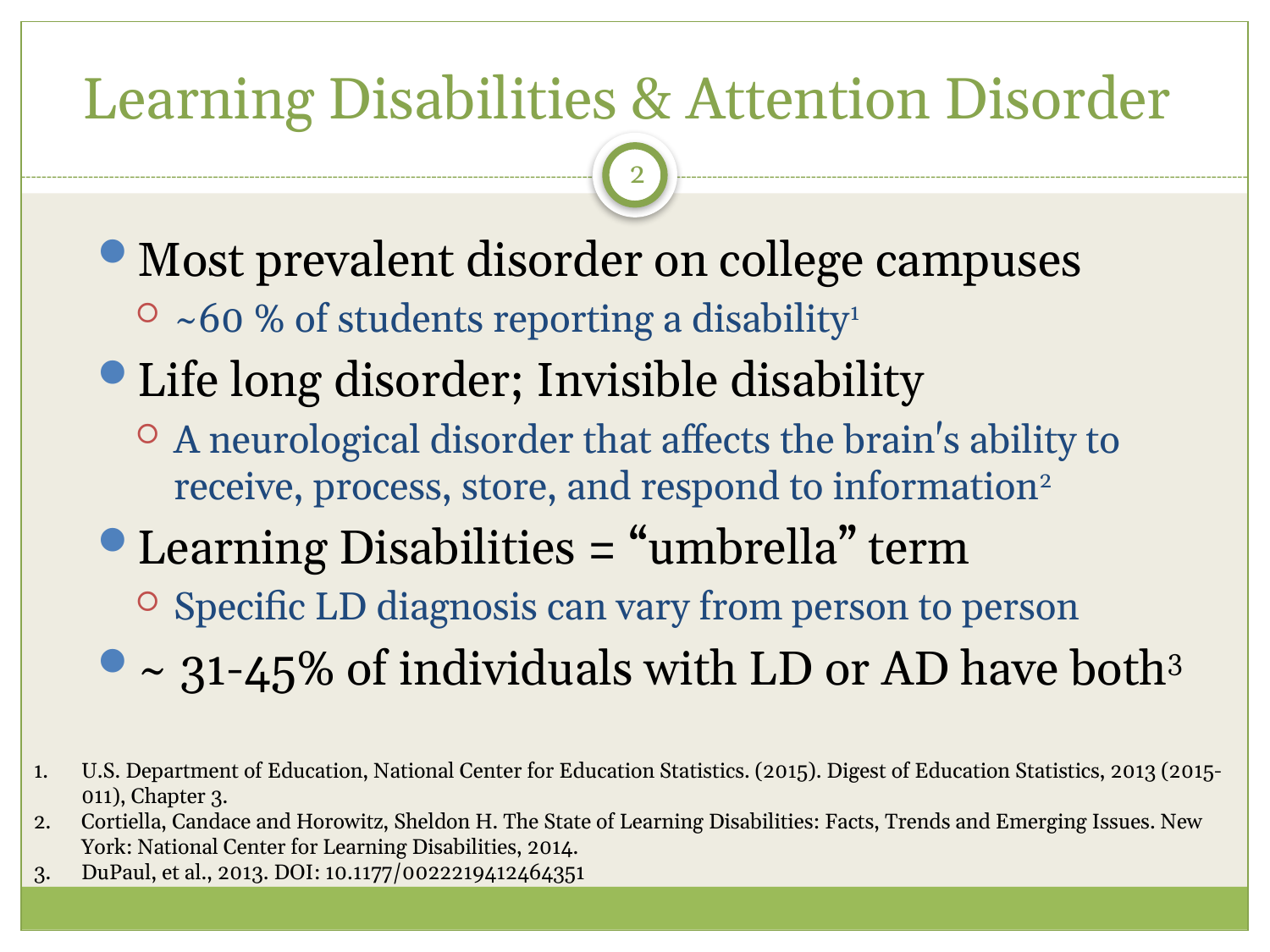

# Learning Disabilities & Attention Disorder
2
Most prevalent disorder on college campuses
~60 % of students reporting a disability1
Life long disorder; Invisible disability
A neurological disorder that affects the brain's ability to receive, process, store, and respond to information2
Learning Disabilities = “umbrella” term
Specific LD diagnosis can vary from person to person
~ 31-45% of individuals with LD or AD have both3
U.S. Department of Education, National Center for Education Statistics. (2015). Digest of Education Statistics, 2013 (2015-011), Chapter 3.
Cortiella, Candace and Horowitz, Sheldon H. The State of Learning Disabilities: Facts, Trends and Emerging Issues. New York: National Center for Learning Disabilities, 2014.
DuPaul, et al., 2013. DOI: 10.1177/0022219412464351